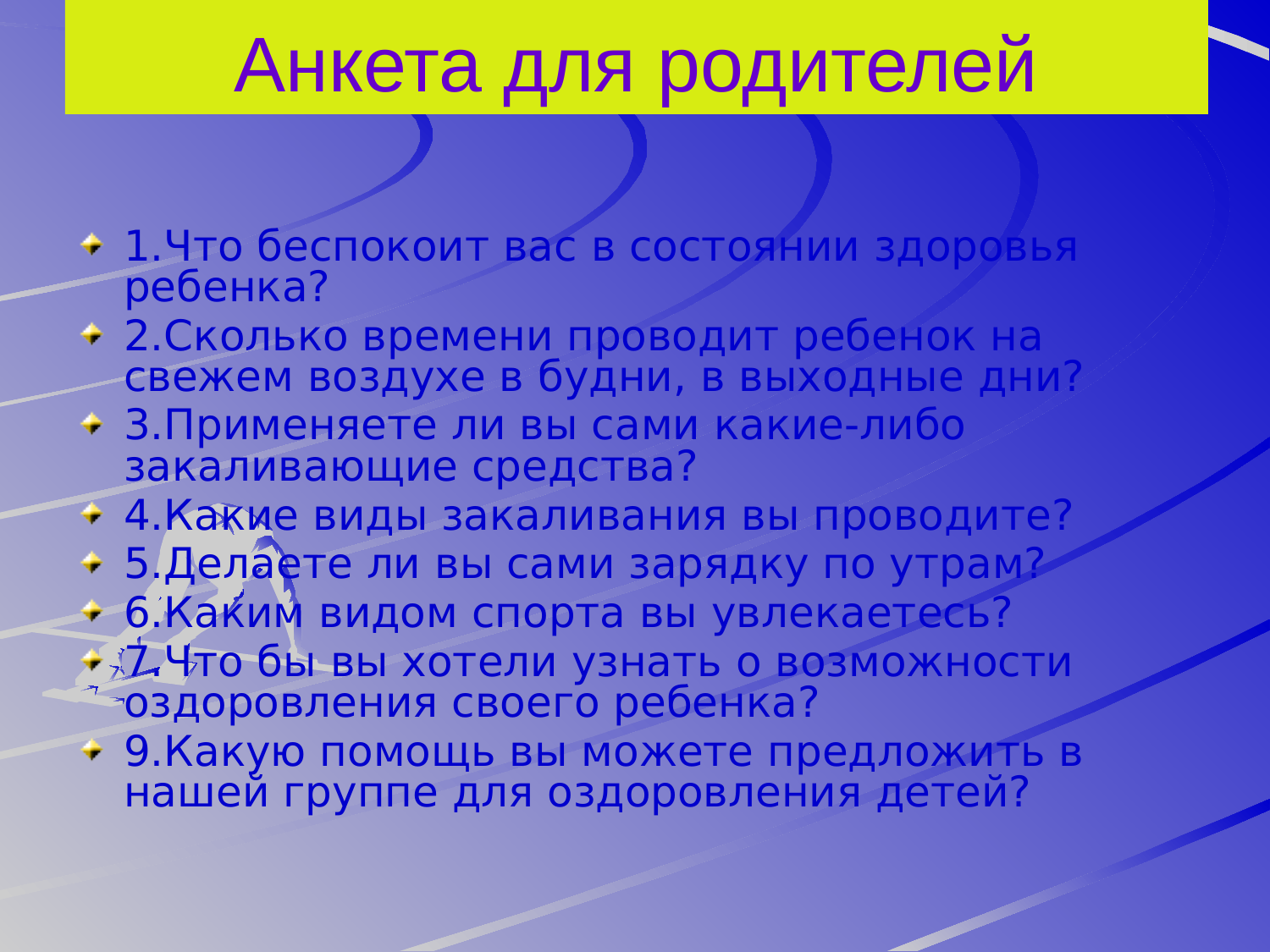

# Анкета для родителей
1.Что беспокоит вас в состоянии здоровья ребенка?
2.Сколько времени проводит ребенок на свежем воздухе в будни, в выходные дни?
3.Применяете ли вы сами какие-либо закаливающие средства?
4.Какие виды закаливания вы проводите?
5.Делаете ли вы сами зарядку по утрам?
6.Каким видом спорта вы увлекаетесь?
7.Что бы вы хотели узнать о возможности оздоровления своего ребенка?
9.Какую помощь вы можете предложить в нашей группе для оздоровления детей?